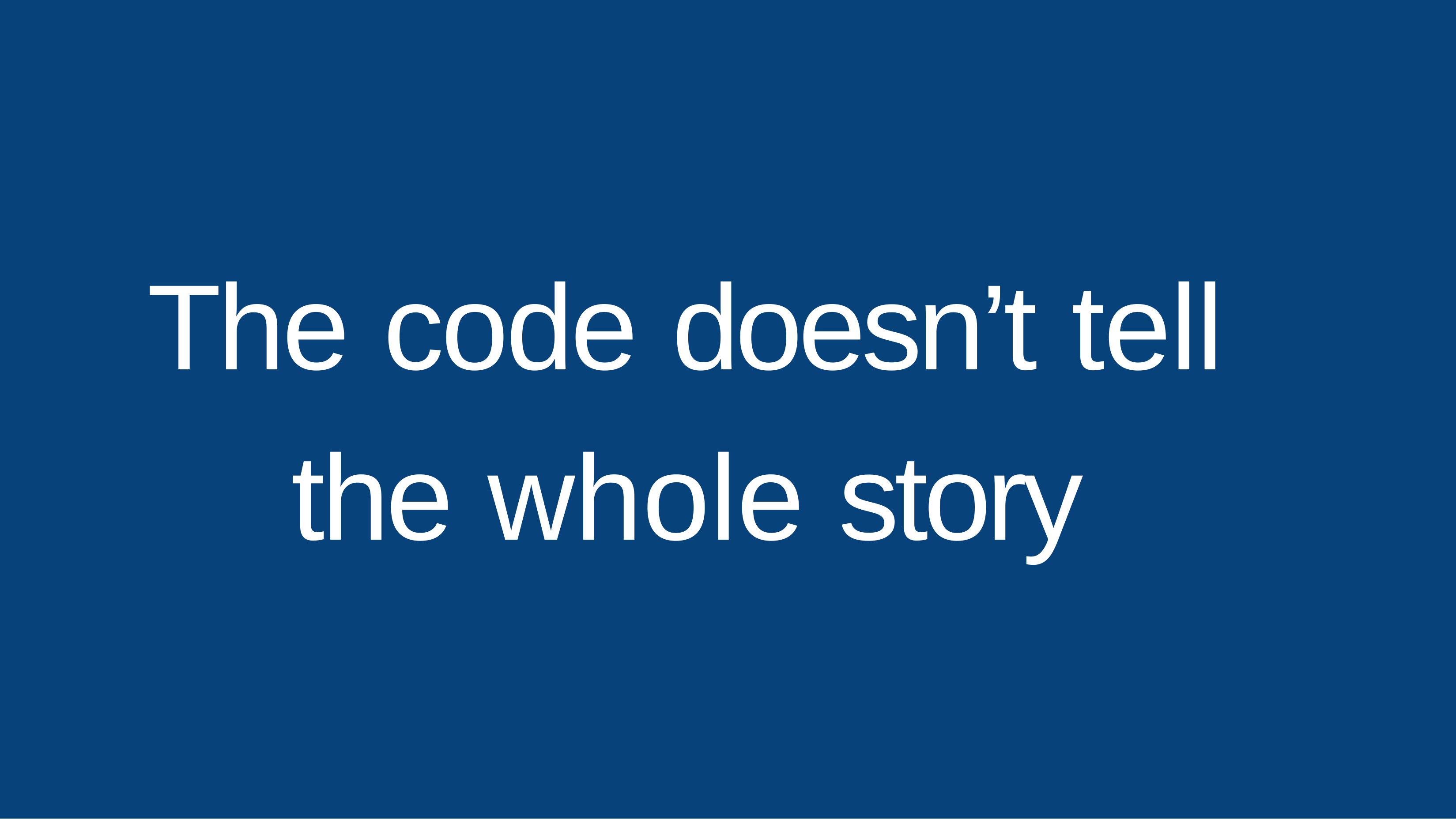

# The code doesn’t tell the whole story